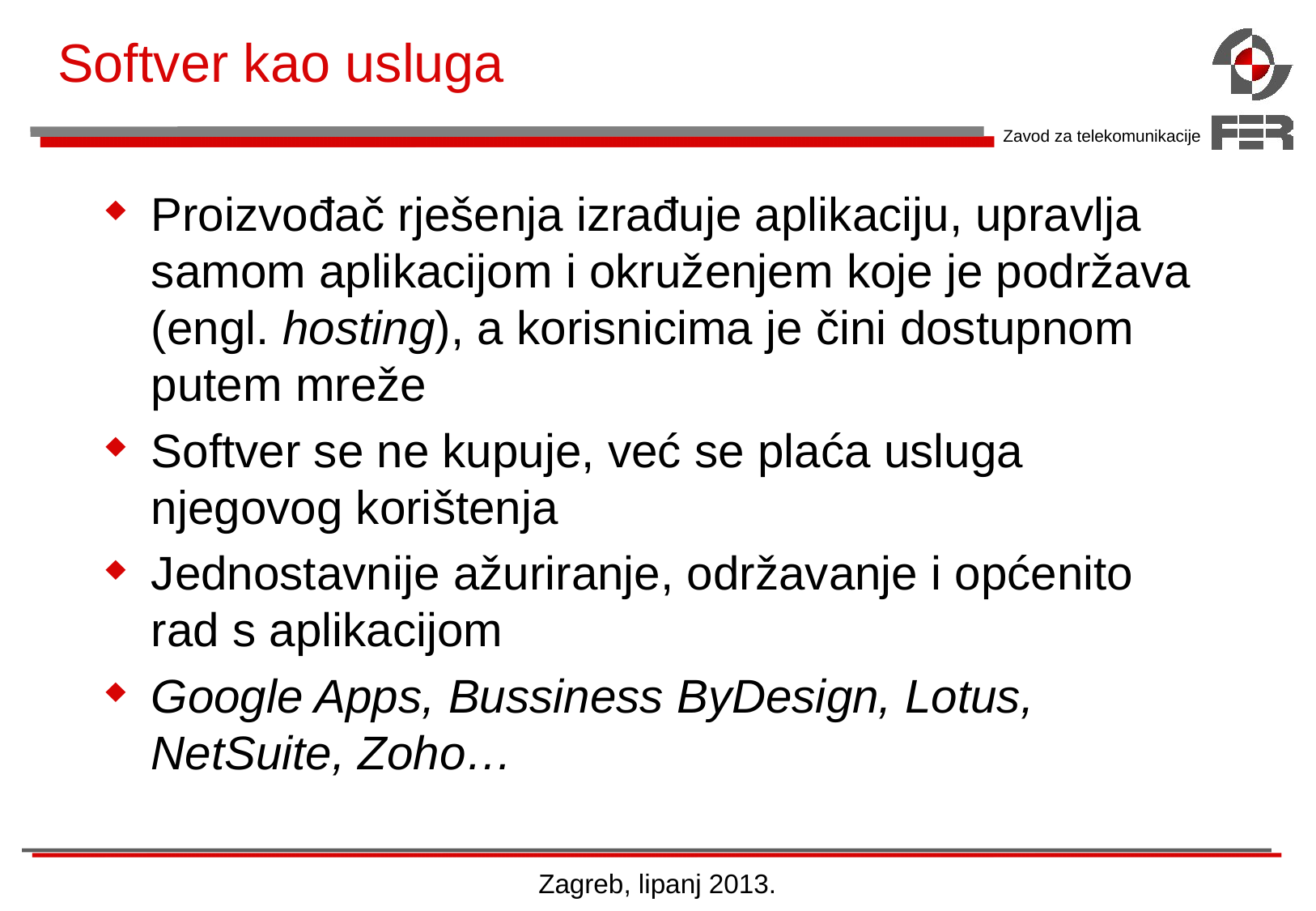

# Softver kao usluga
Proizvođač rješenja izrađuje aplikaciju, upravlja samom aplikacijom i okruženjem koje je podržava (engl. hosting), a korisnicima je čini dostupnom putem mreže
Softver se ne kupuje, već se plaća usluga njegovog korištenja
Jednostavnije ažuriranje, održavanje i općenito rad s aplikacijom
Google Apps, Bussiness ByDesign, Lotus, NetSuite, Zoho…

Zagreb, lipanj 2013.